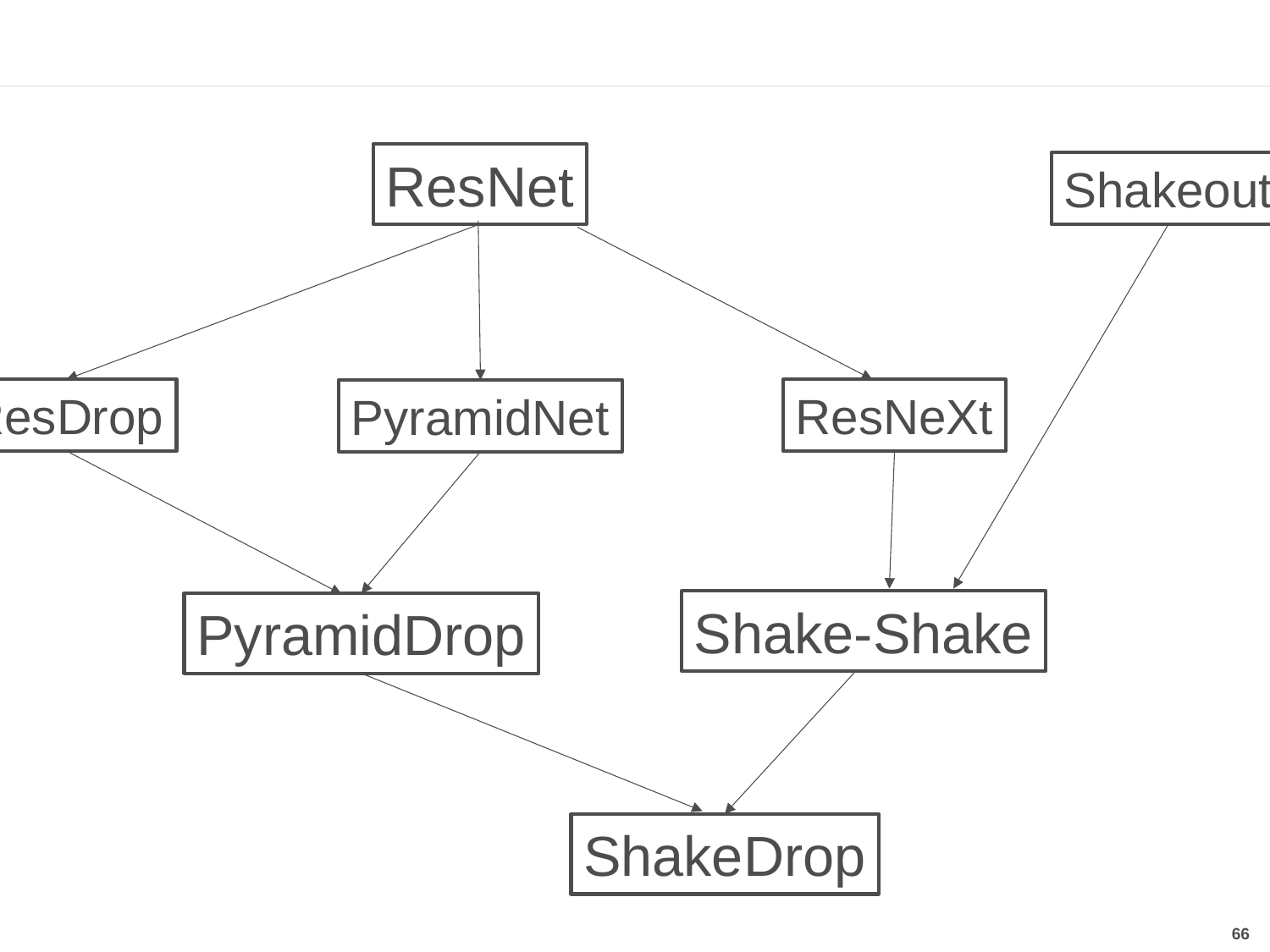

#
ResNet
Shakeout
ResDrop
ResNeXt
PyramidNet
Shake-Shake
PyramidDrop
ShakeDrop
66